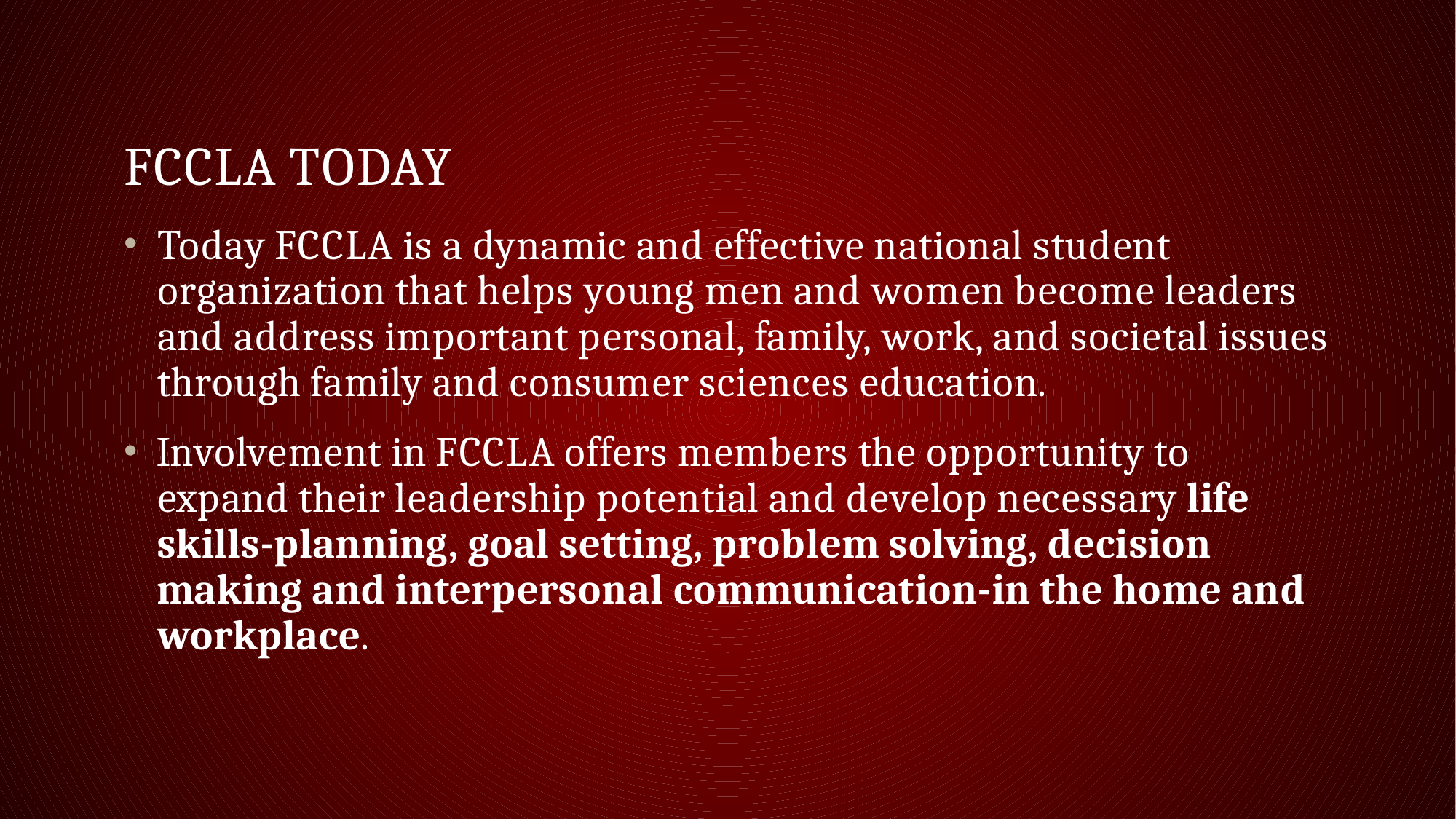

# Fccla today
Today FCCLA is a dynamic and effective national student organization that helps young men and women become leaders and address important personal, family, work, and societal issues through family and consumer sciences education.
Involvement in FCCLA offers members the opportunity to expand their leadership potential and develop necessary life skills-planning, goal setting, problem solving, decision making and interpersonal communication-in the home and workplace.